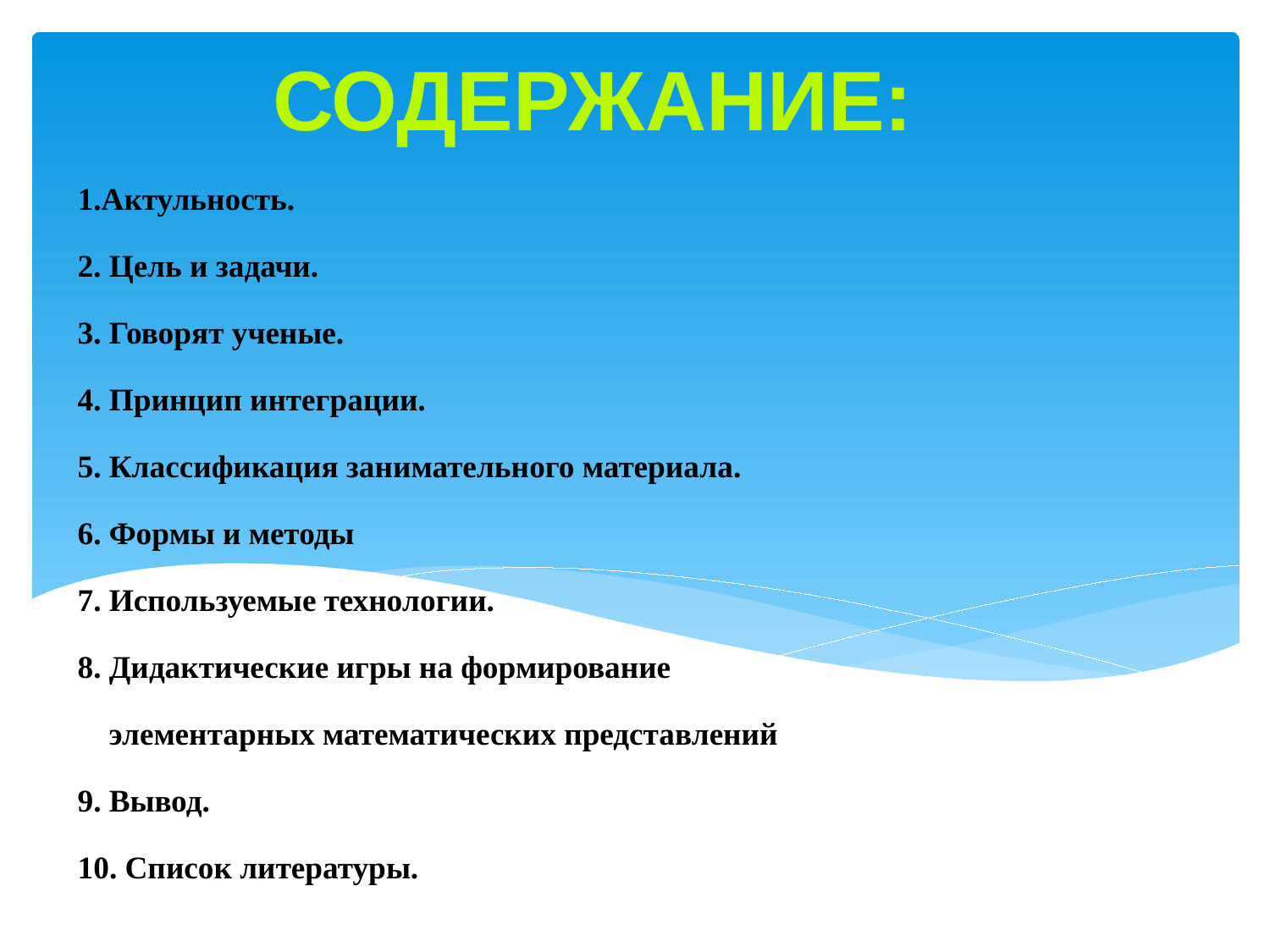

Содержание:
1.Актульность.
2. Цель и задачи.
3. Говорят ученые.
4. Принцип интеграции.
5. Классификация занимательного материала.
6. Формы и методы
7. Используемые технологии.
8. Дидактические игры на формирование
    элементарных математических представлений
9. Вывод.
10. Список литературы.